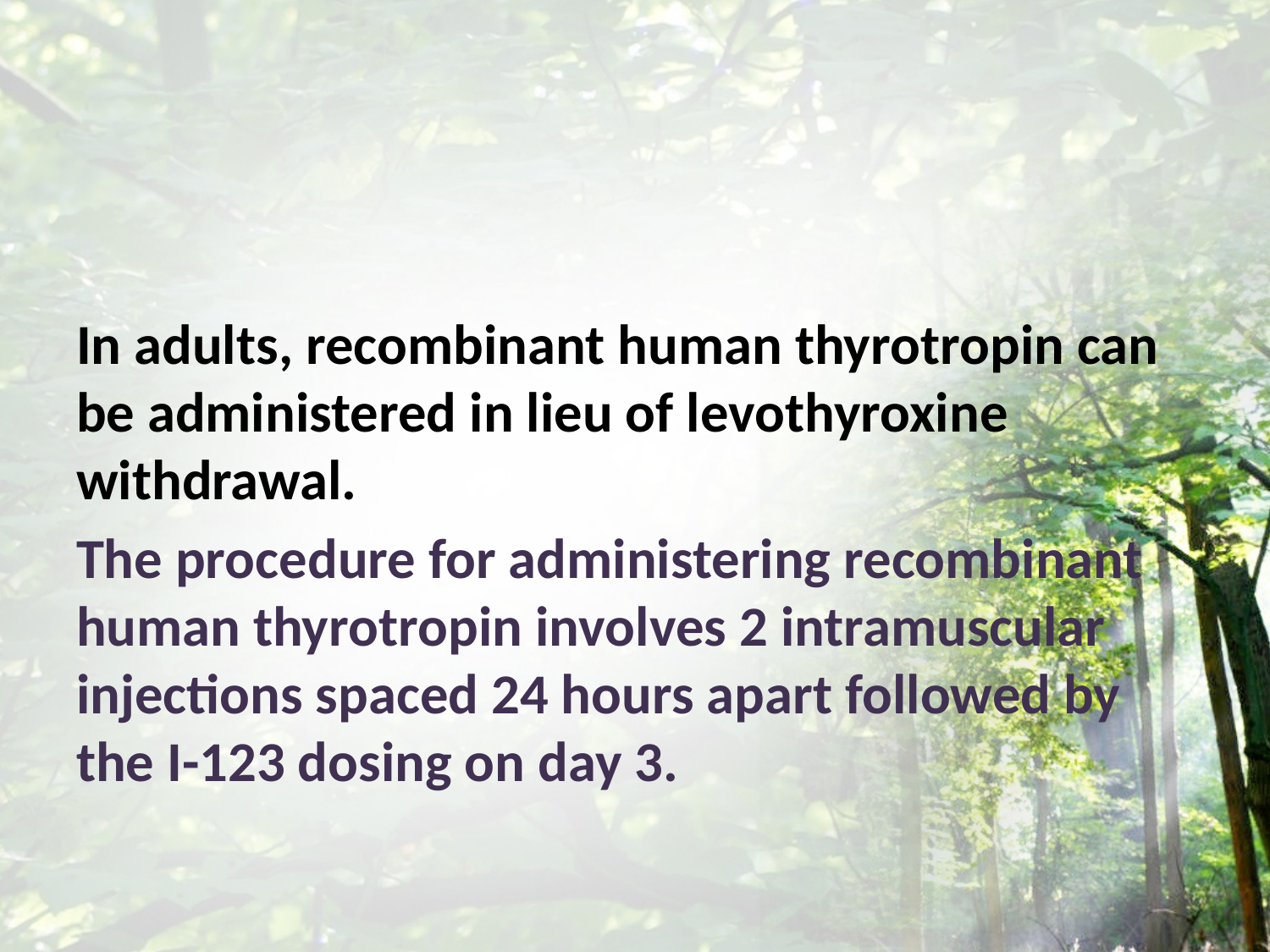

#

In adults, recombinant human thyrotropin can be administered in lieu of levothyroxine withdrawal.
The procedure for administering recombinant human thyrotropin involves 2 intramuscular injections spaced 24 hours apart followed by the I-123 dosing on day 3.